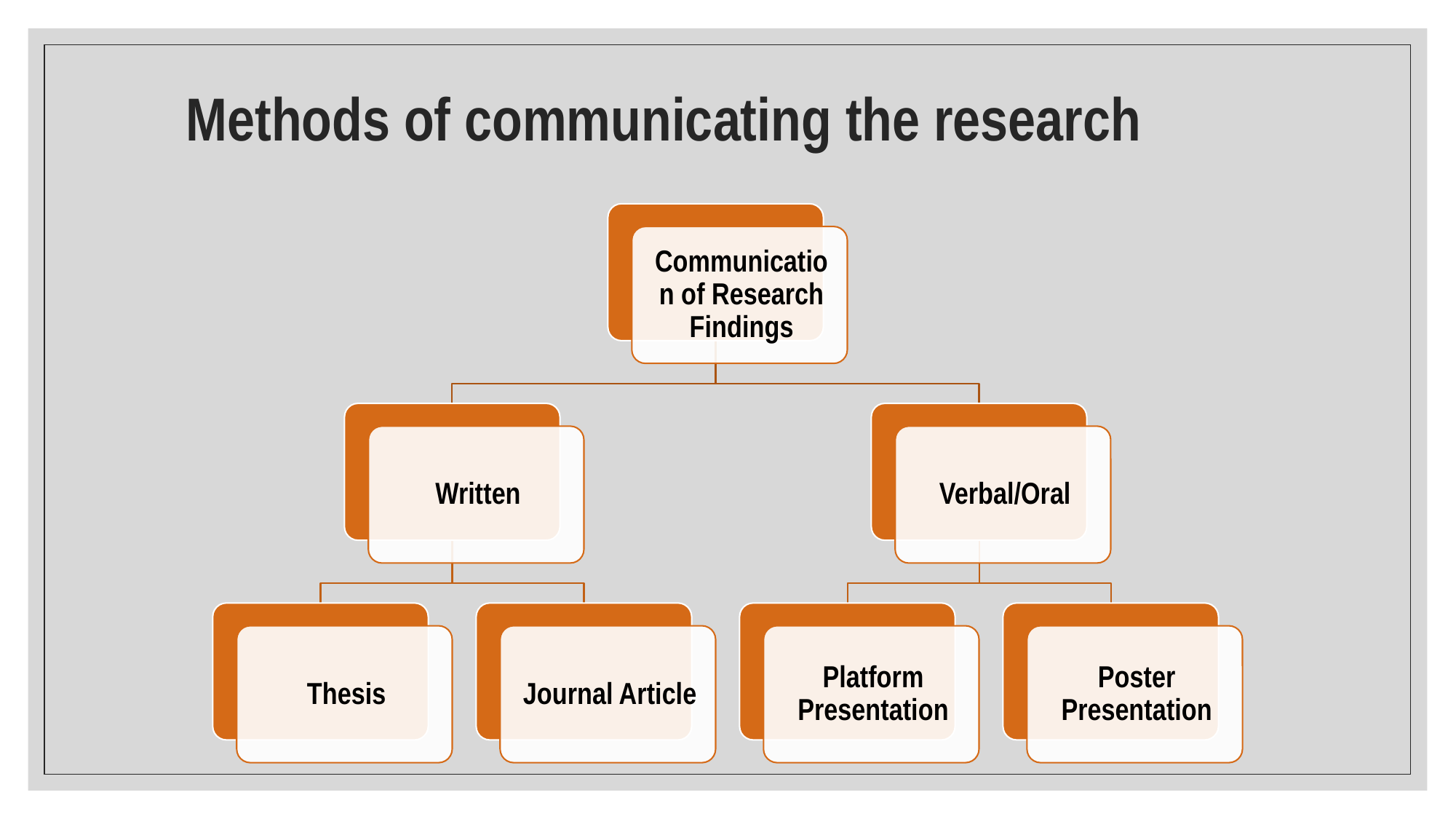

# Methods of communicating the research
Communication of Research Findings
Written
Thesis
Journal Article
Verbal/Oral
Platform Presentation
Poster Presentation